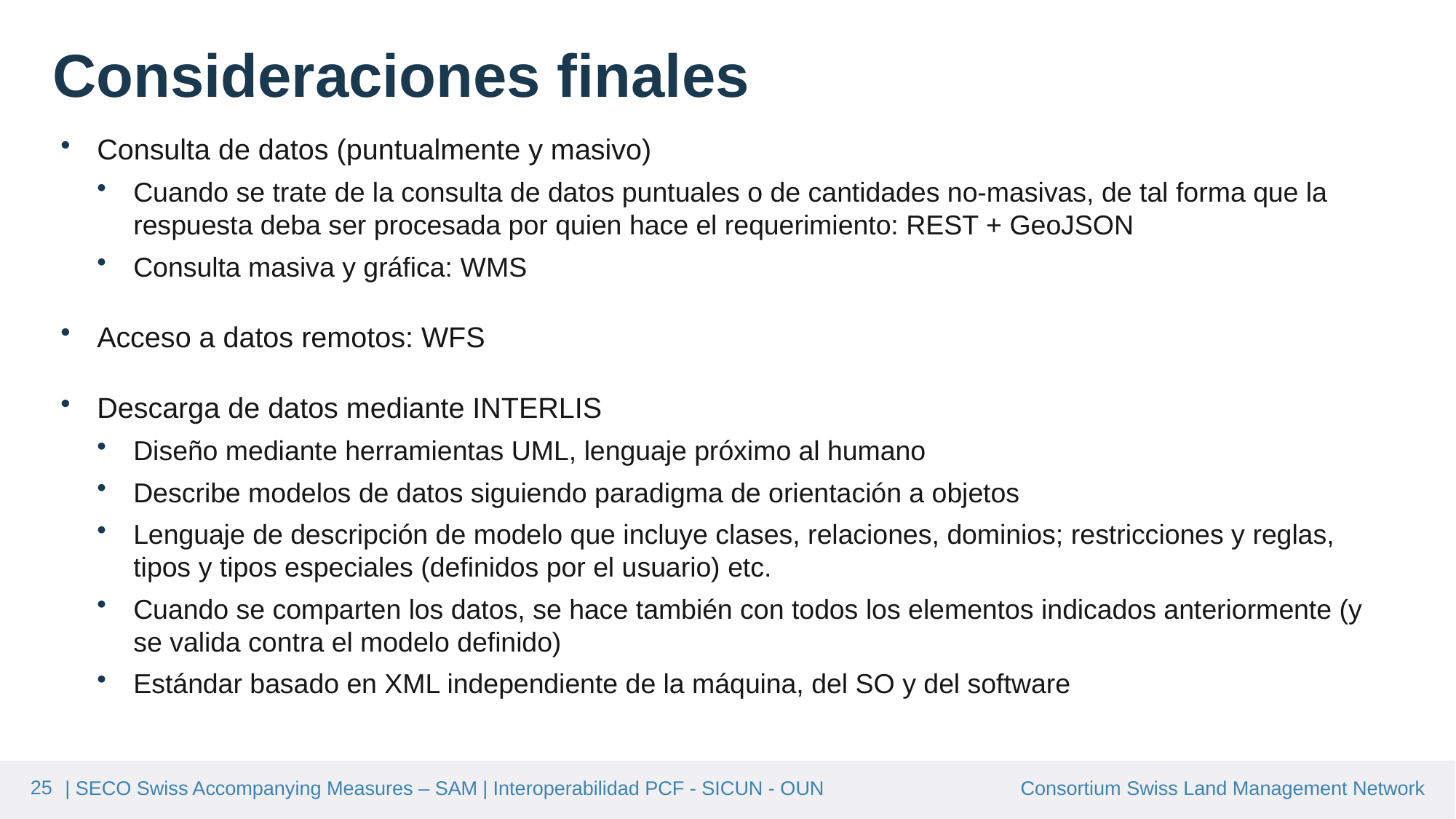

Consideraciones finales
Consulta de datos (puntualmente y masivo)
Cuando se trate de la consulta de datos puntuales o de cantidades no-masivas, de tal forma que la respuesta deba ser procesada por quien hace el requerimiento: REST + GeoJSON
Consulta masiva y gráfica: WMS
Acceso a datos remotos: WFS
Descarga de datos mediante INTERLIS
Diseño mediante herramientas UML, lenguaje próximo al humano
Describe modelos de datos siguiendo paradigma de orientación a objetos
Lenguaje de descripción de modelo que incluye clases, relaciones, dominios; restricciones y reglas, tipos y tipos especiales (definidos por el usuario) etc.
Cuando se comparten los datos, se hace también con todos los elementos indicados anteriormente (y se valida contra el modelo definido)
Estándar basado en XML independiente de la máquina, del SO y del software
25